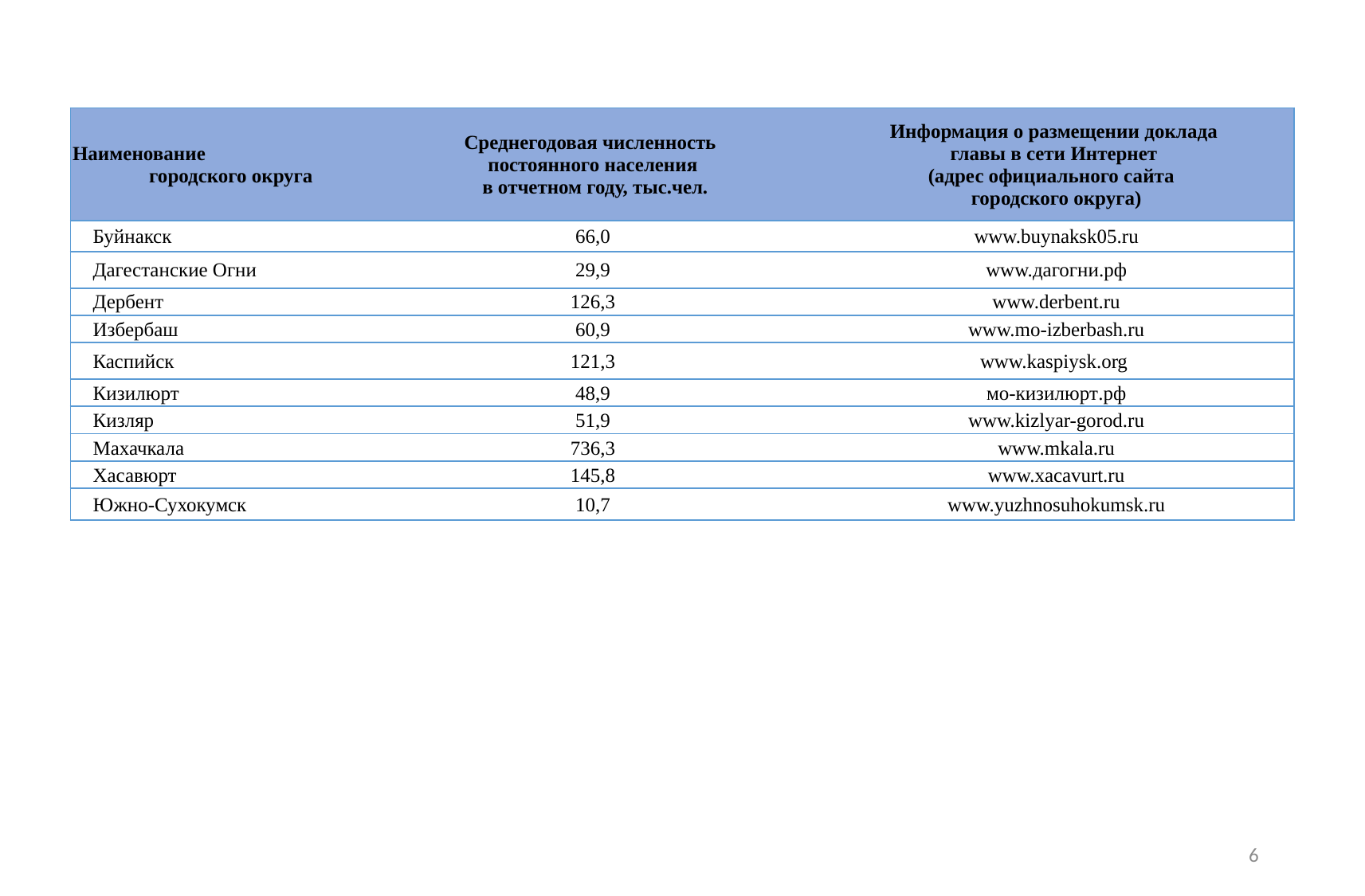

| Наименование городского округа | Среднегодовая численность постоянного населения в отчетном году, тыс.чел. | Информация о размещении доклада главы в сети Интернет (адрес официального сайта городского округа) |
| --- | --- | --- |
| Буйнакск | 66,0 | www.buynaksk05.ru |
| Дагестанские Огни | 29,9 | www.дагогни.рф |
| Дербент | 126,3 | www.derbent.ru |
| Избербаш | 60,9 | www.mo-izberbash.ru |
| Каспийск | 121,3 | www.kaspiysk.org |
| Кизилюрт | 48,9 | мо-кизилюрт.рф |
| Кизляр | 51,9 | www.kizlyar-gorod.ru |
| Махачкала | 736,3 | www.mkala.ru |
| Хасавюрт | 145,8 | www.xacavurt.ru |
| Южно-Сухокумск | 10,7 | www.yuzhnosuhokumsk.ru |
6